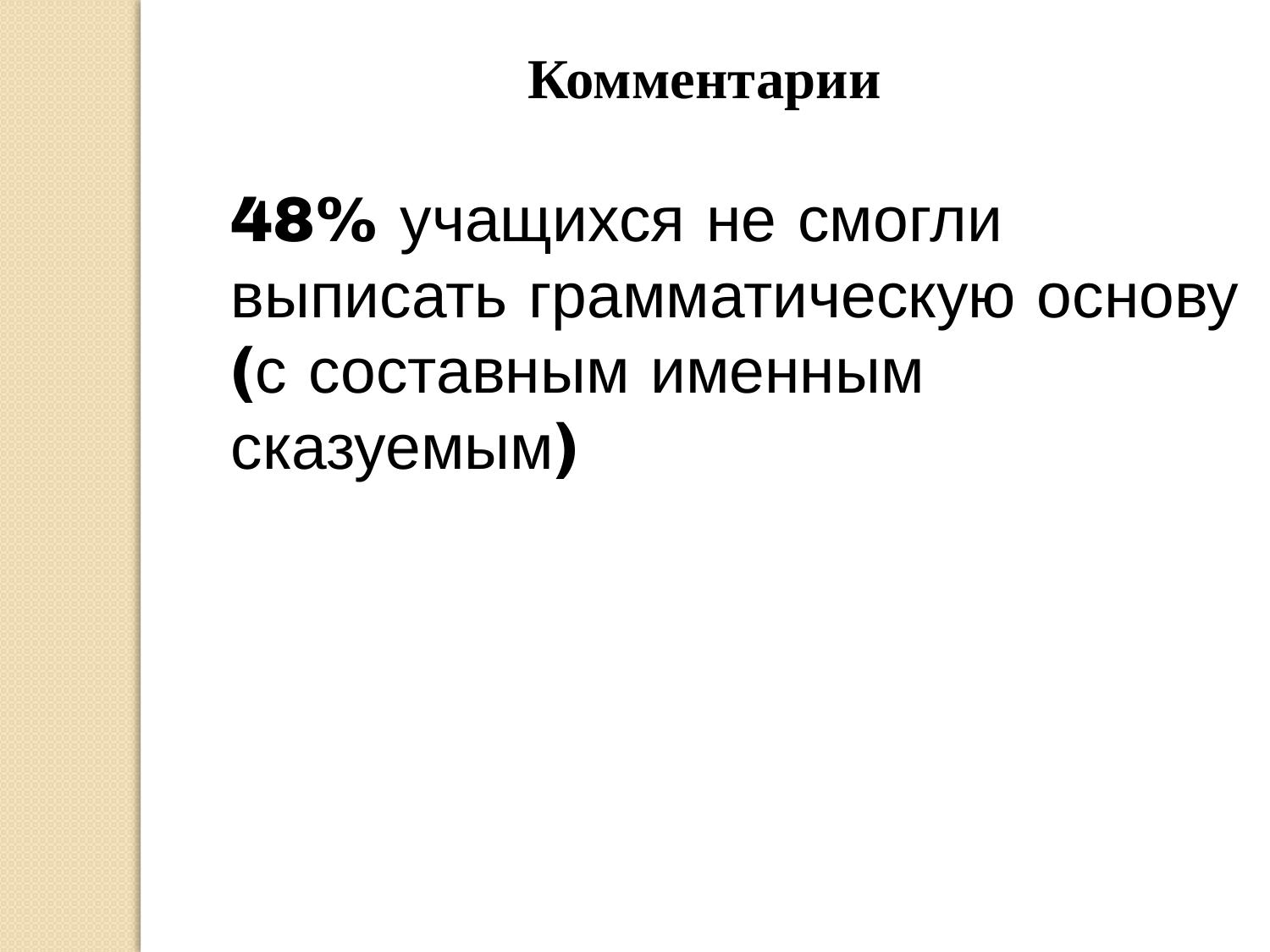

Комментарии

48% учащихся не смогли выписать грамматическую основу (с составным именным сказуемым)